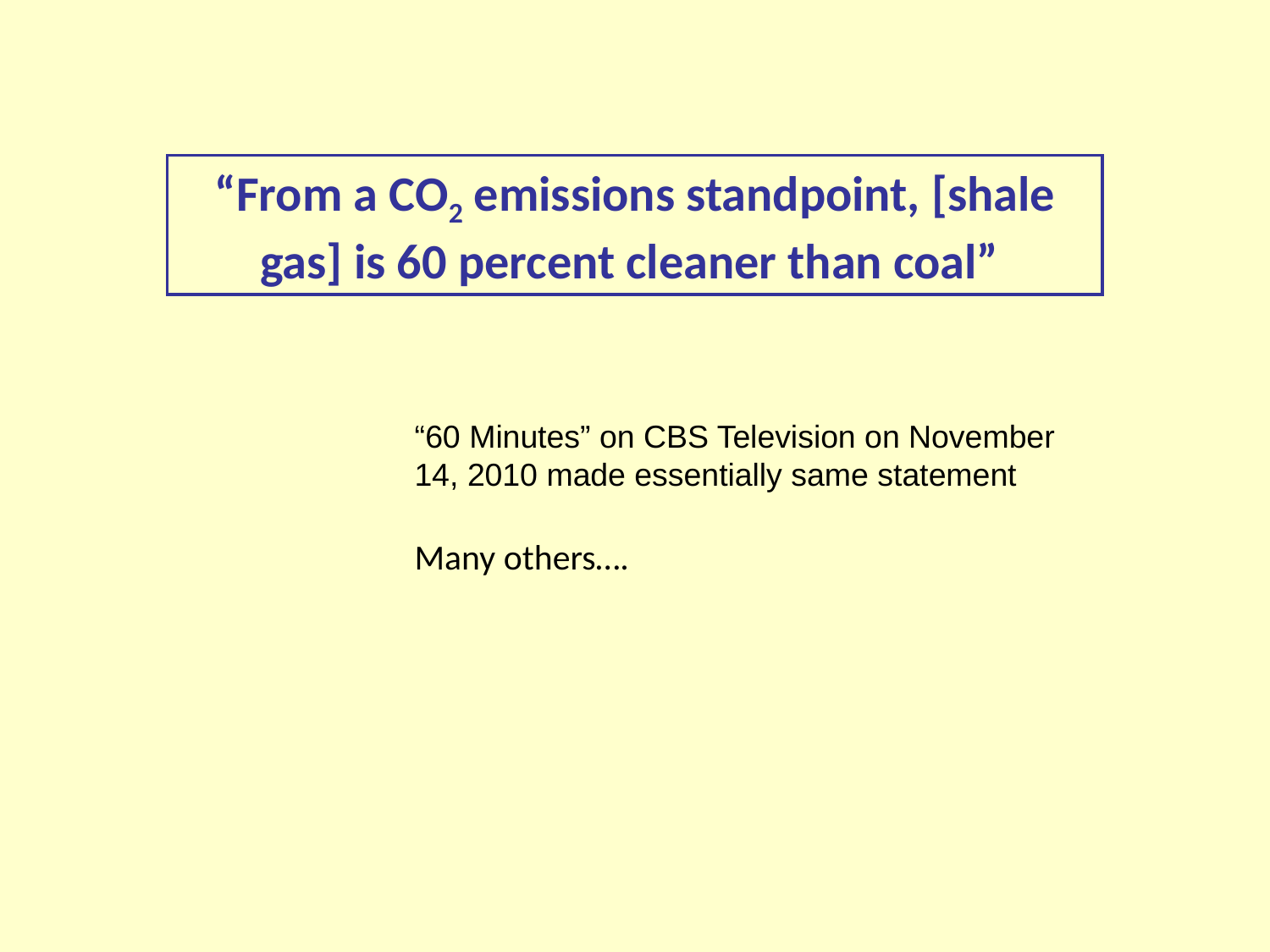

“From a CO2 emissions standpoint, [shale gas] is 60 percent cleaner than coal”

“60 Minutes” on CBS Television on November 14, 2010 made essentially same statement

Many others….